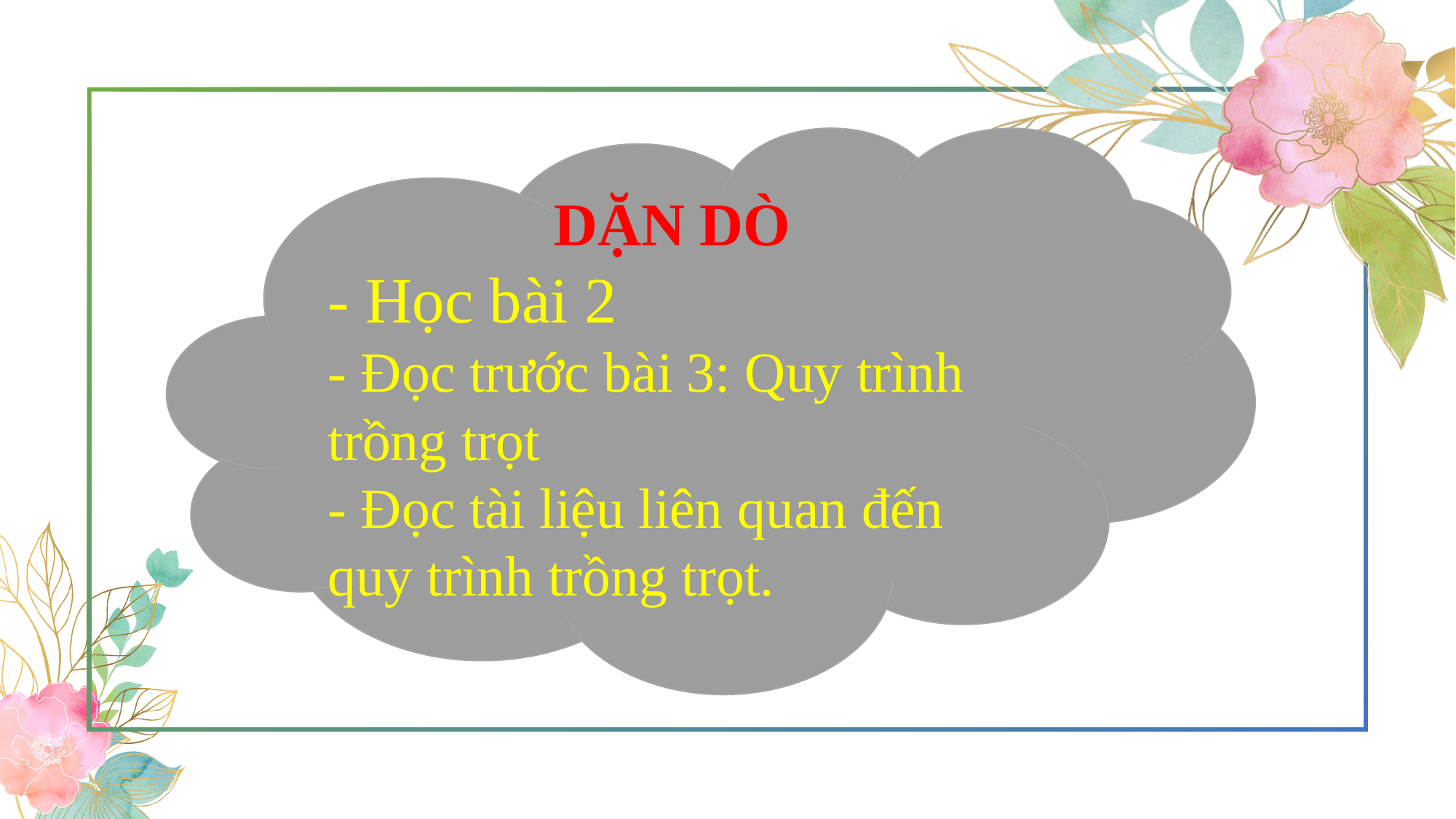

DẶN DÒ
- Học bài 2
- Đọc trước bài 3: Quy trình trồng trọt
- Đọc tài liệu liên quan đến quy trình trồng trọt.
22